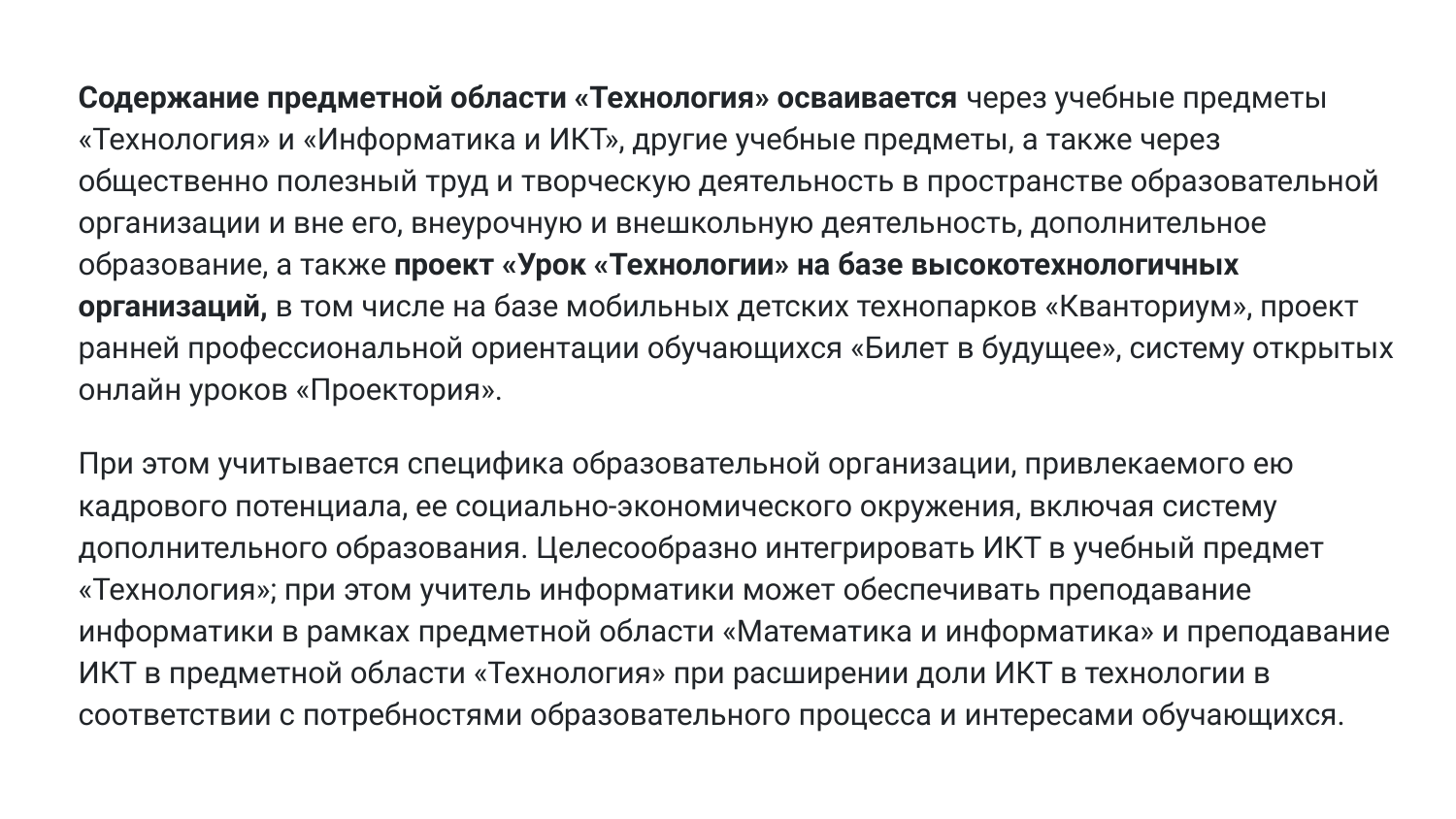

Содержание предметной области «Технология» осваивается через учебные предметы «Технология» и «Информатика и ИКТ», другие учебные предметы, а также через общественно полезный труд и творческую деятельность в пространстве образовательной организации и вне его, внеурочную и внешкольную деятельность, дополнительное образование, а также проект «Урок «Технологии» на базе высокотехнологичных организаций, в том числе на базе мобильных детских технопарков «Кванториум», проект ранней профессиональной ориентации обучающихся «Билет в будущее», систему открытых онлайн уроков «Проектория».
При этом учитывается специфика образовательной организации, привлекаемого ею кадрового потенциала, ее социально-экономического окружения, включая систему дополнительного образования. Целесообразно интегрировать ИКТ в учебный предмет «Технология»; при этом учитель информатики может обеспечивать преподавание информатики в рамках предметной области «Математика и информатика» и преподавание ИКТ в предметной области «Технология» при расширении доли ИКТ в технологии в соответствии с потребностями образовательного процесса и интересами обучающихся.